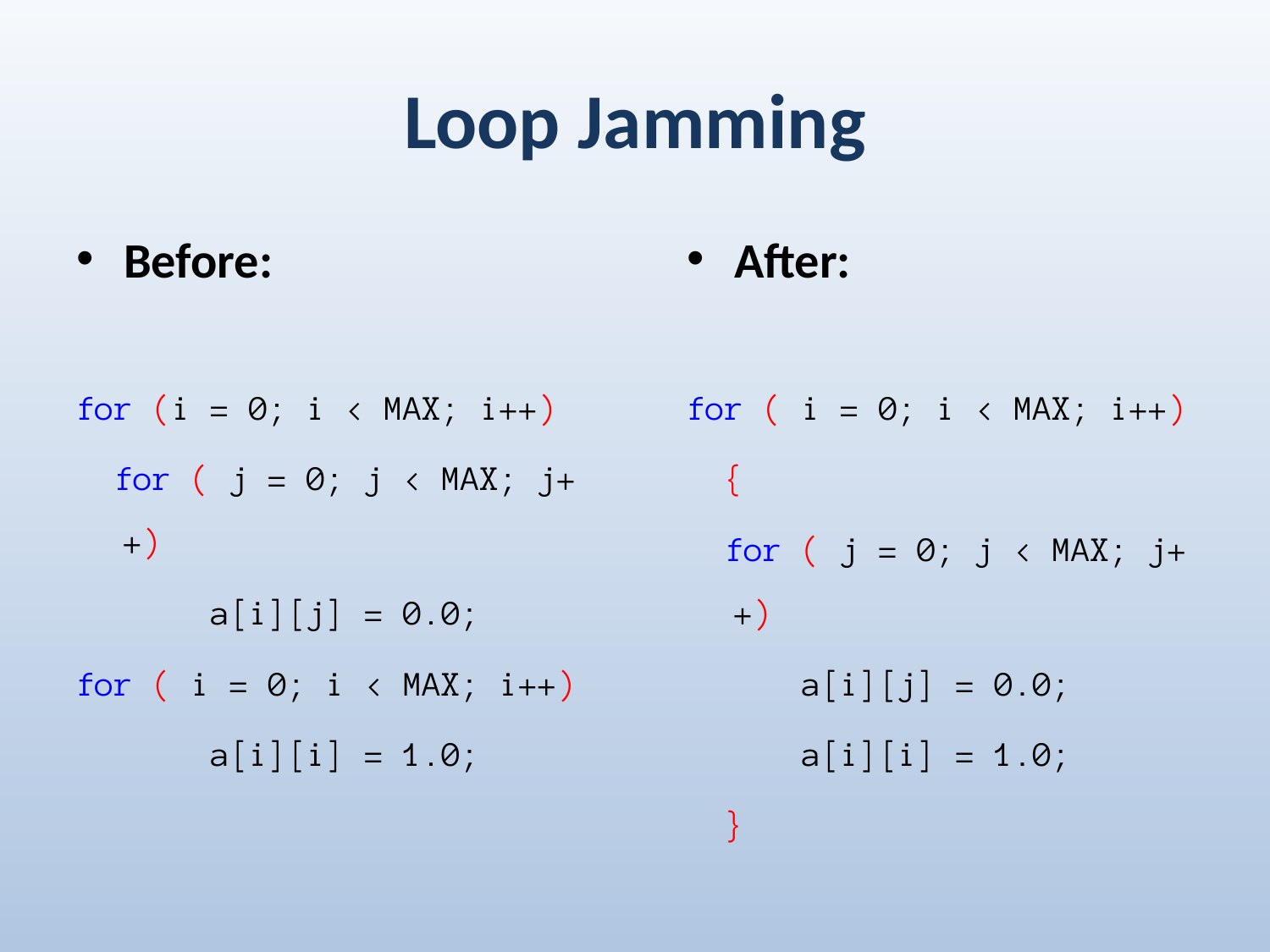

# Loop Jamming
Before:

for (i = 0; i < MAX; i++)
  for ( j = 0; j < MAX; j++)
       a[i][j] = 0.0;
for ( i = 0; i < MAX; i++)
       a[i][i] = 1.0;

After:

for ( i = 0; i < MAX; i++)
  {
  for ( j = 0; j < MAX; j++)
      a[i][j] = 0.0;
      a[i][i] = 1.0;
  }